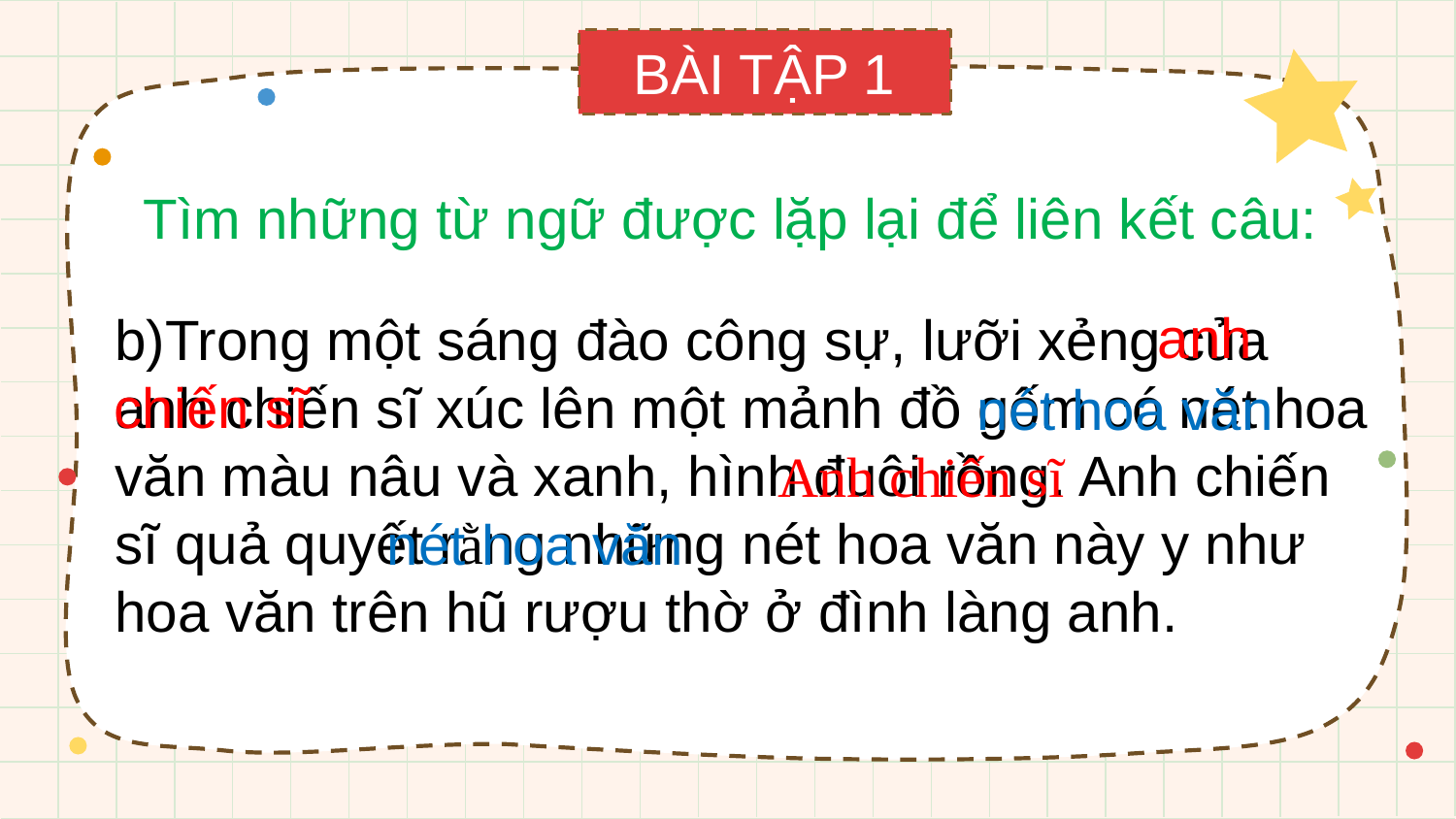

BÀI TẬP 1

Tìm những từ ngữ được lặp lại để liên kết câu:
anh
b)Trong một sáng đào công sự, lưỡi xẻng của anh chiến sĩ xúc lên một mảnh đồ gốm có nét hoa văn màu nâu và xanh, hình đuôi rồng. Anh chiến sĩ quả quyết rằng những nét hoa văn này y như hoa văn trên hũ rượu thờ ở đình làng anh.
chiến sĩ
nét hoa văn
Anh chiến sĩ
nét hoa văn